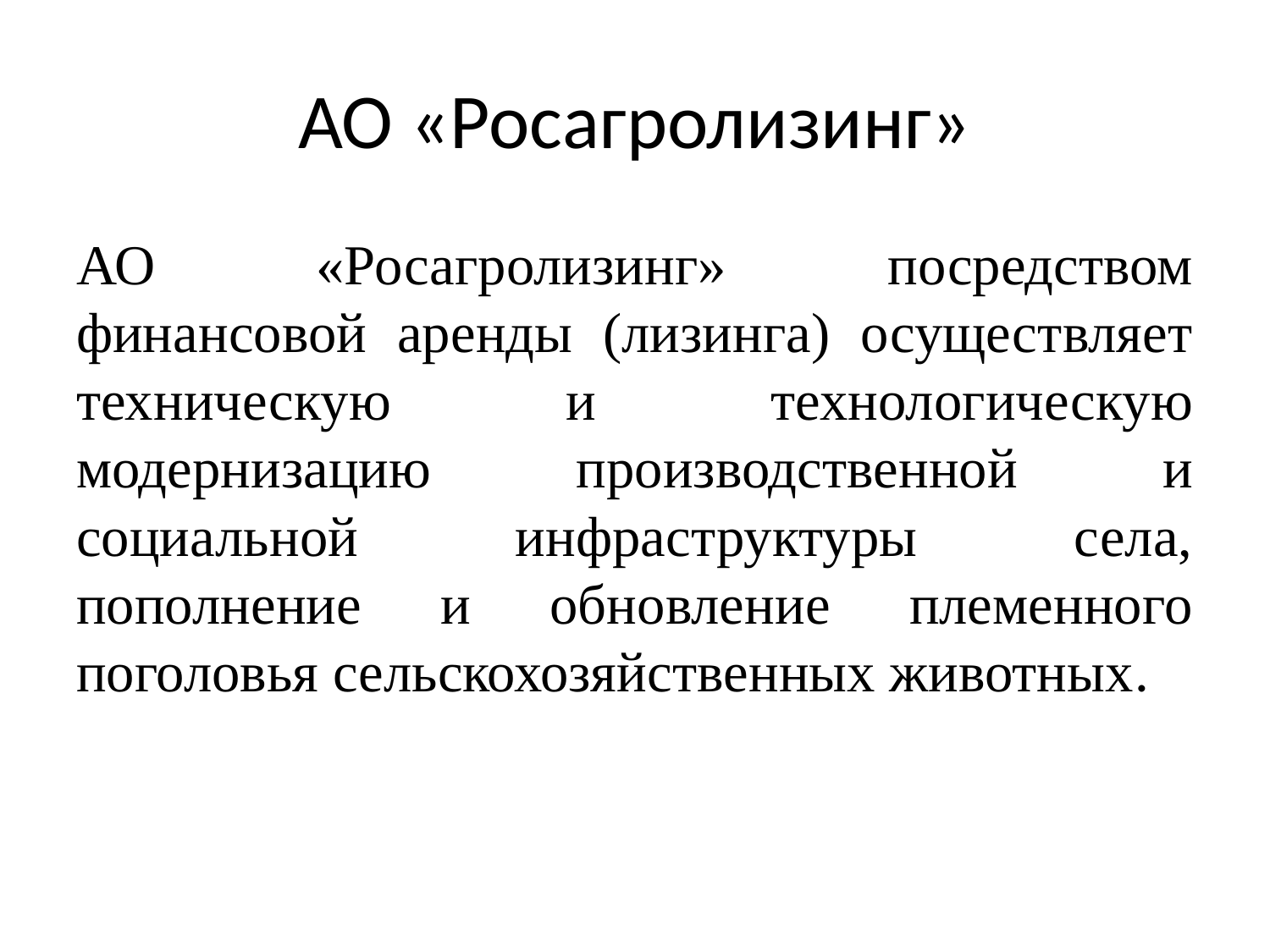

# АО «Росагролизинг»
АО «Росагролизинг» посредством финансовой аренды (лизинга) осуществляет техническую и технологическую модернизацию производственной и социальной инфраструктуры села, пополнение и обновление племенного поголовья сельскохозяйственных животных.